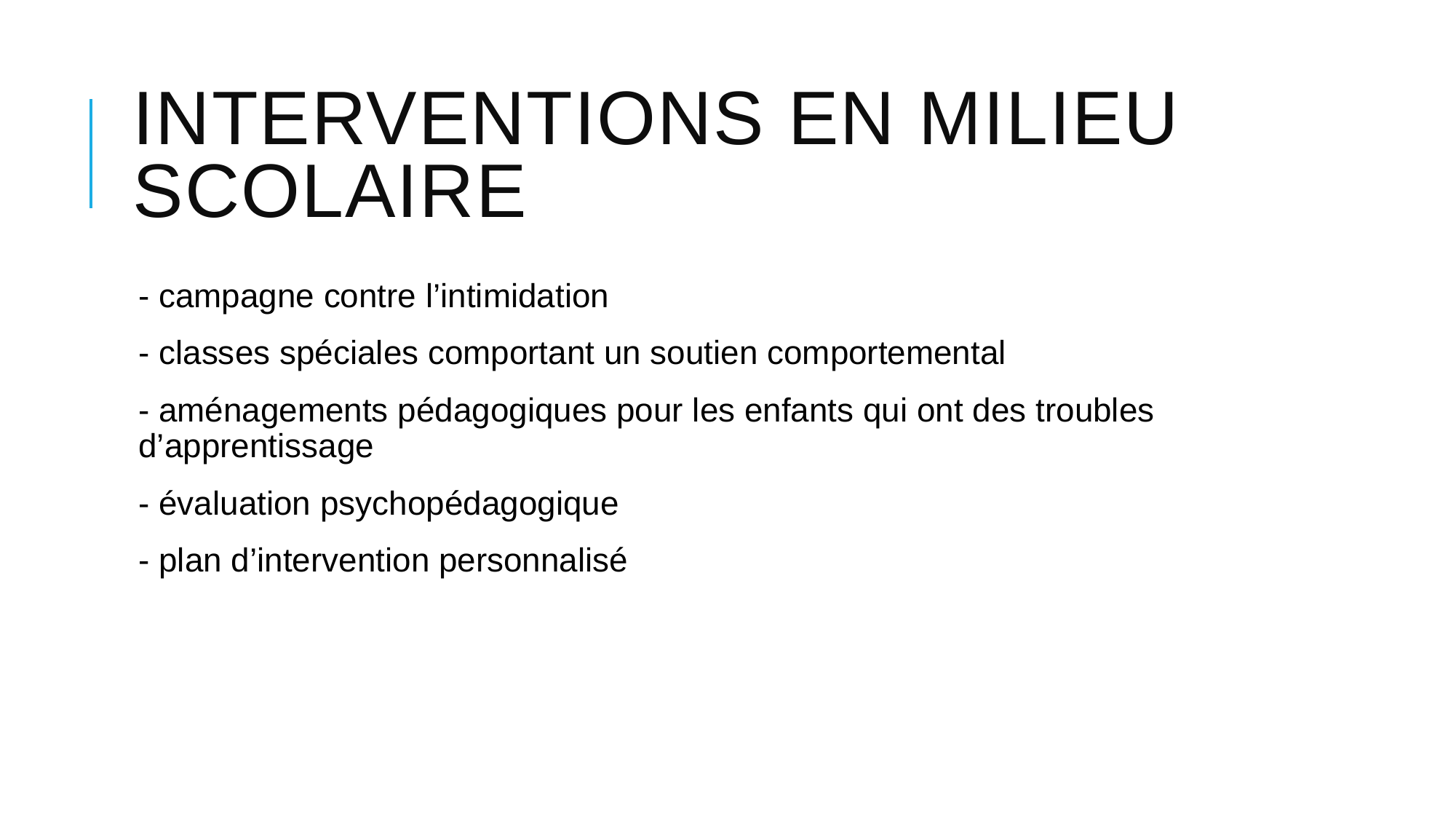

# Interventions en milieu scolaire
- campagne contre l’intimidation
- classes spéciales comportant un soutien comportemental
- aménagements pédagogiques pour les enfants qui ont des troubles d’apprentissage
- évaluation psychopédagogique
- plan d’intervention personnalisé